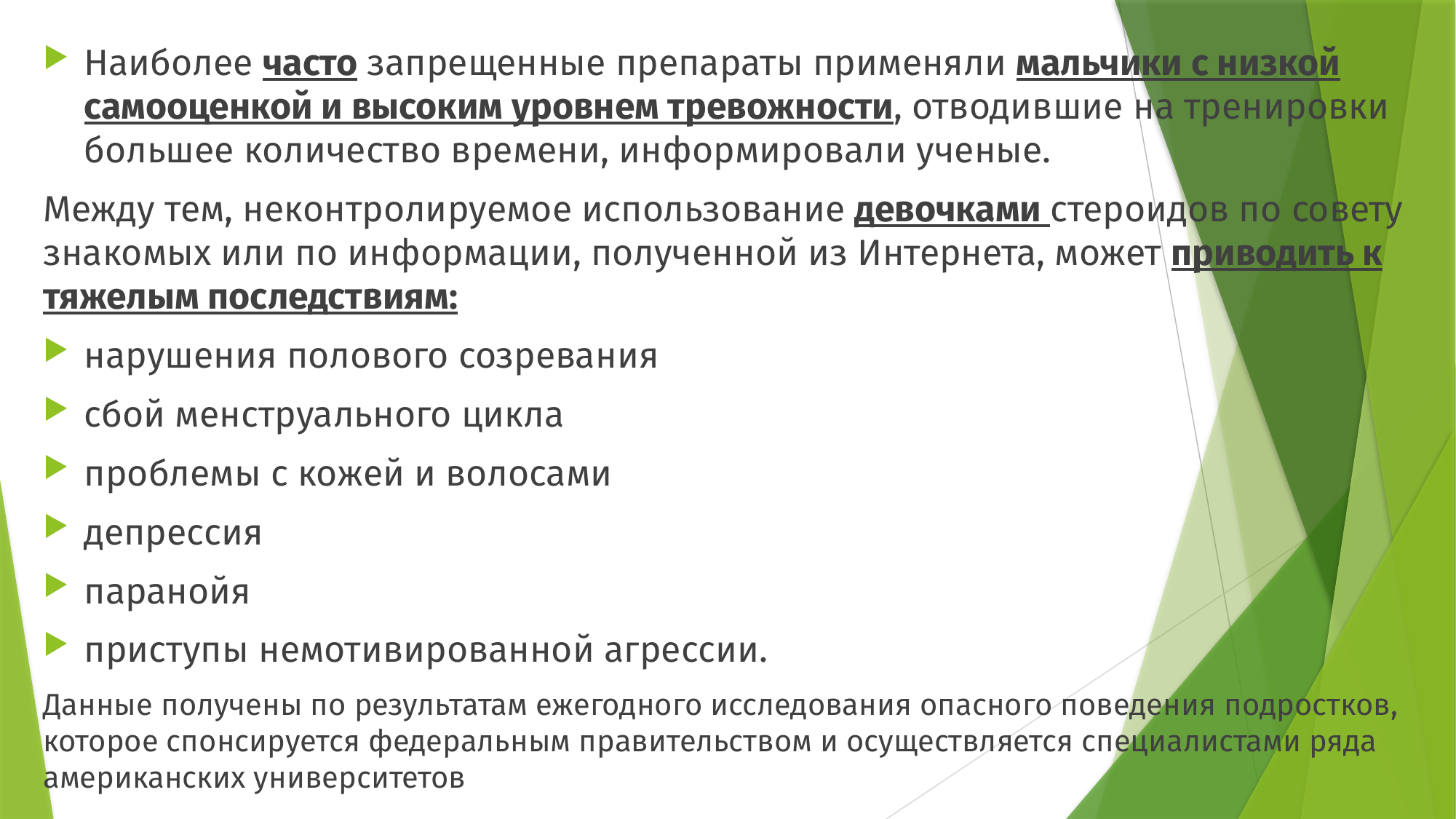

Наиболее часто запрещенные препараты применяли мальчики с низкой самооценкой и высоким уровнем тревожности, отводившие на тренировки большее количество времени, информировали ученые.
Между тем, неконтролируемое использование девочками стероидов по совету знакомых или по информации, полученной из Интернета, может приводить к тяжелым последствиям:
нарушения полового созревания
сбой менструального цикла
проблемы с кожей и волосами
депрессия
паранойя
приступы немотивированной агрессии.
Данные получены по результатам ежегодного исследования опасного поведения подростков, которое спонсируется федеральным правительством и осуществляется специалистами ряда американских университетов